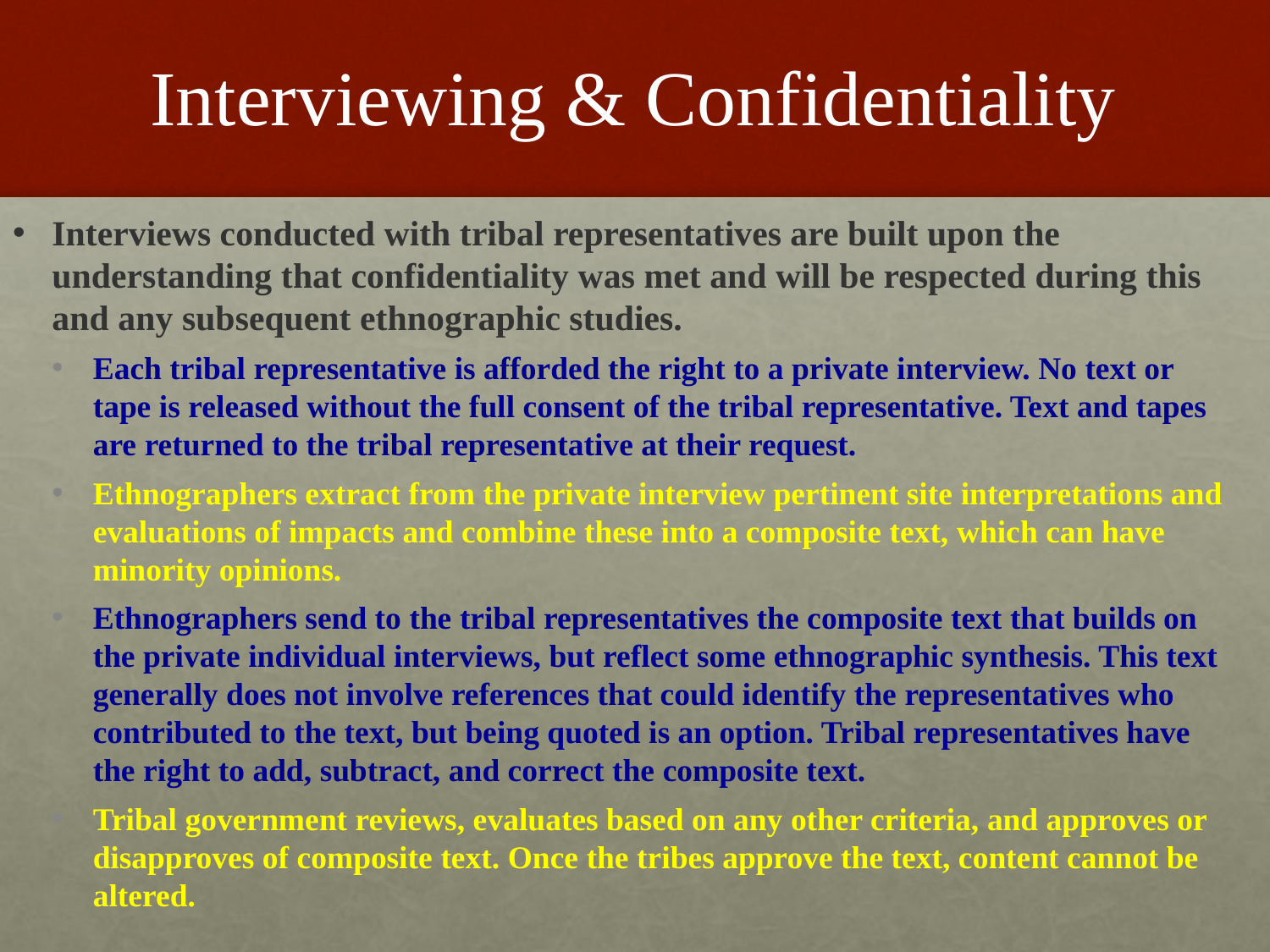

# Interviewing & Confidentiality
Interviews conducted with tribal representatives are built upon the understanding that confidentiality was met and will be respected during this and any subsequent ethnographic studies.
Each tribal representative is afforded the right to a private interview. No text or tape is released without the full consent of the tribal representative. Text and tapes are returned to the tribal representative at their request.
Ethnographers extract from the private interview pertinent site interpretations and evaluations of impacts and combine these into a composite text, which can have minority opinions.
Ethnographers send to the tribal representatives the composite text that builds on the private individual interviews, but reflect some ethnographic synthesis. This text generally does not involve references that could identify the representatives who contributed to the text, but being quoted is an option. Tribal representatives have the right to add, subtract, and correct the composite text.
Tribal government reviews, evaluates based on any other criteria, and approves or disapproves of composite text. Once the tribes approve the text, content cannot be altered.